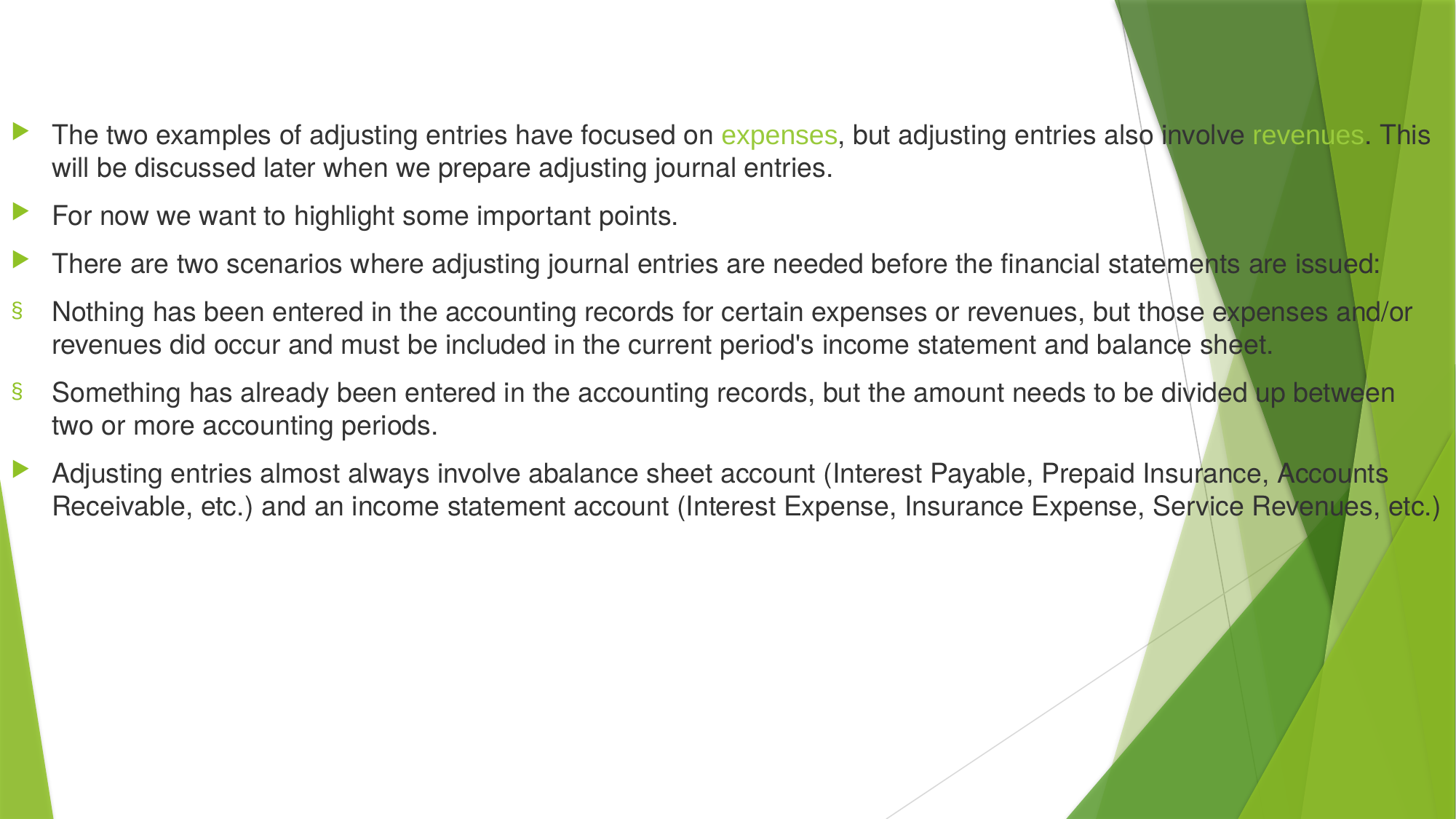

#
The two examples of adjusting entries have focused on expenses, but adjusting entries also involve revenues. This will be discussed later when we prepare adjusting journal entries.
For now we want to highlight some important points.
There are two scenarios where adjusting journal entries are needed before the financial statements are issued:
Nothing has been entered in the accounting records for certain expenses or revenues, but those expenses and/or revenues did occur and must be included in the current period's income statement and balance sheet.
Something has already been entered in the accounting records, but the amount needs to be divided up between two or more accounting periods.
Adjusting entries almost always involve abalance sheet account (Interest Payable, Prepaid Insurance, Accounts Receivable, etc.) and an income statement account (Interest Expense, Insurance Expense, Service Revenues, etc.)